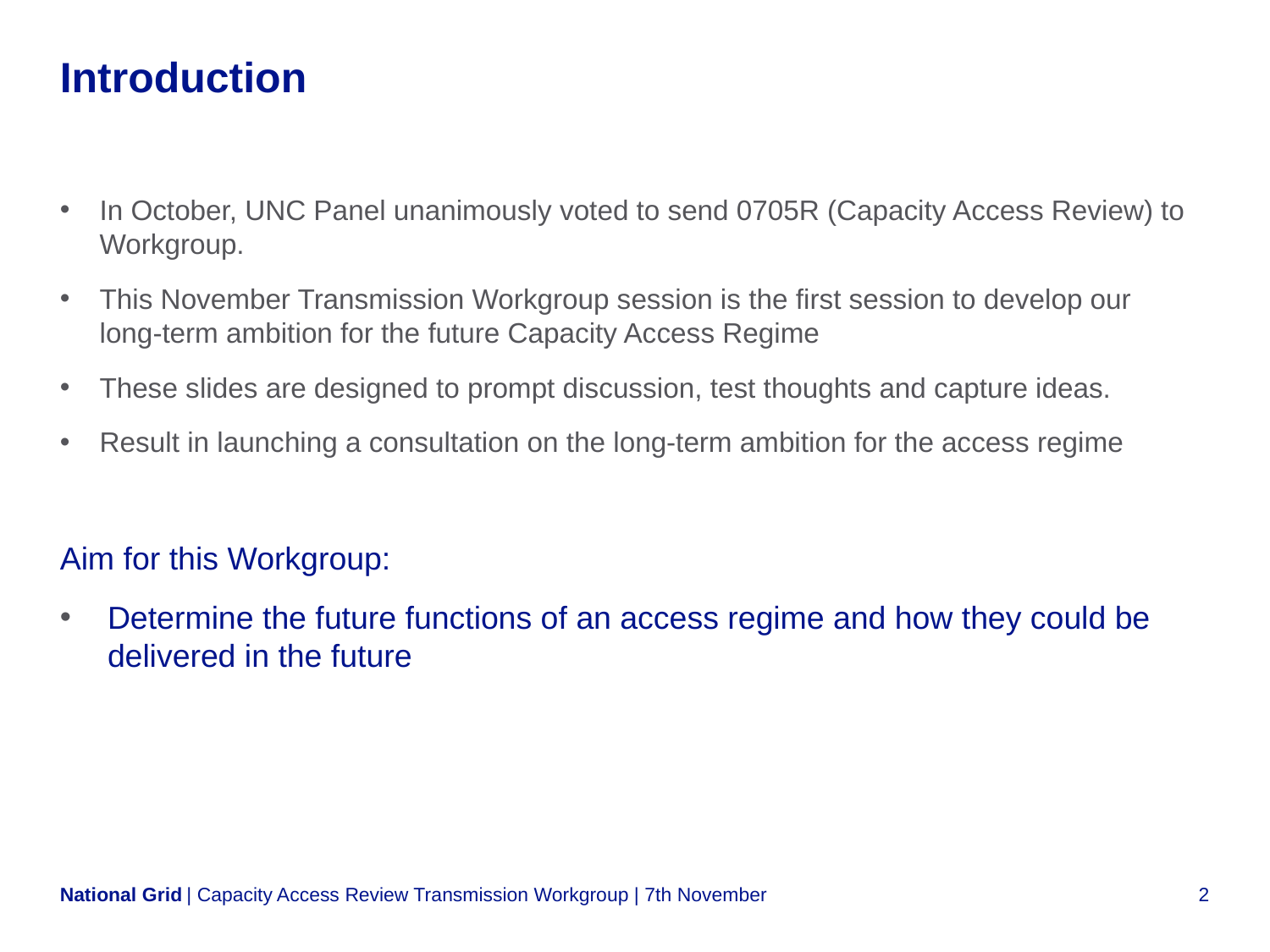

# Introduction
In October, UNC Panel unanimously voted to send 0705R (Capacity Access Review) to Workgroup.
This November Transmission Workgroup session is the first session to develop our long-term ambition for the future Capacity Access Regime
These slides are designed to prompt discussion, test thoughts and capture ideas.
Result in launching a consultation on the long-term ambition for the access regime

Aim for this Workgroup:
Determine the future functions of an access regime and how they could be delivered in the future

| Capacity Access Review Transmission Workgroup | 7th November